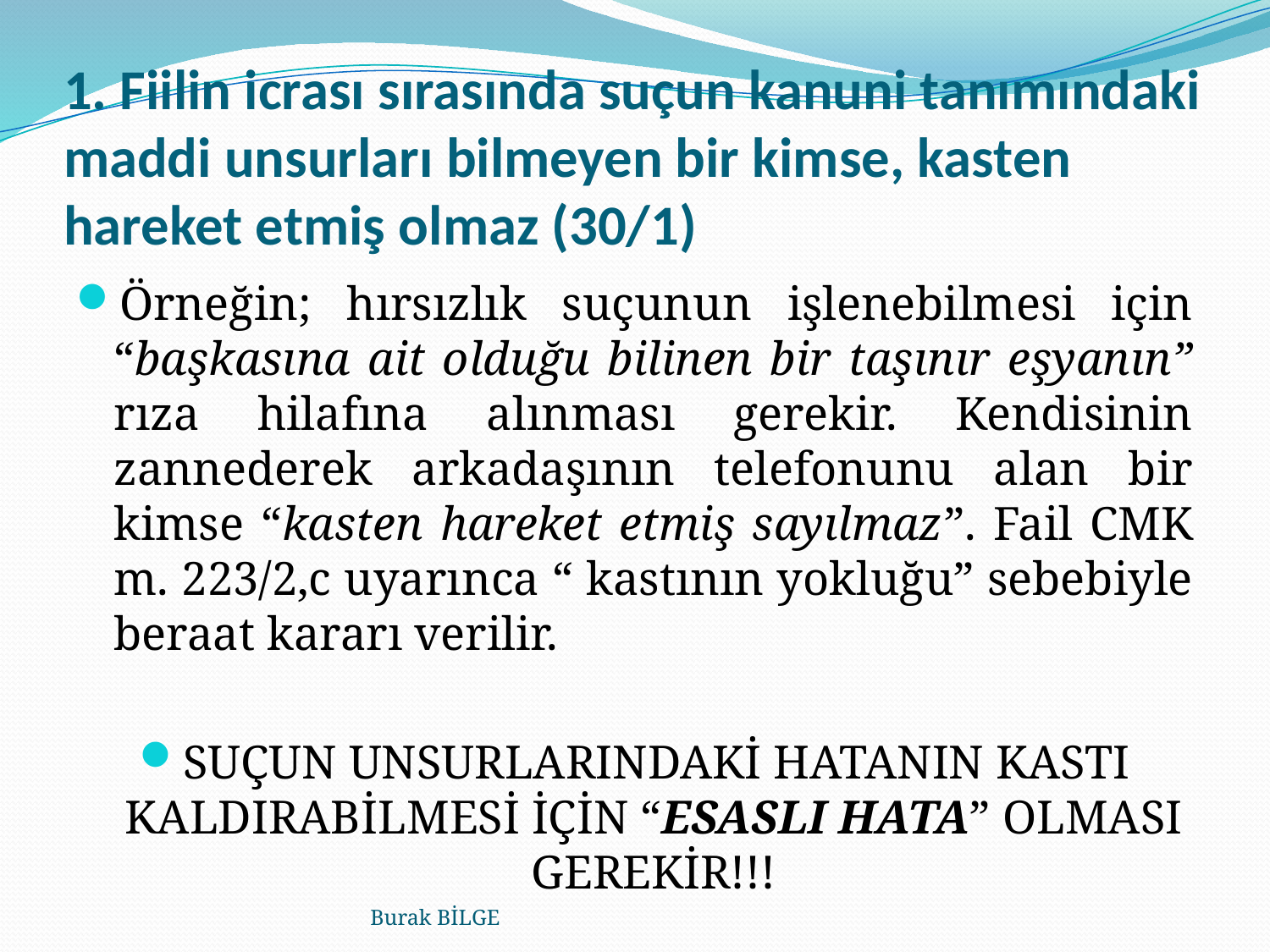

# 1. Fiilin icrası sırasında suçun kanuni tanımındaki maddi unsurları bilmeyen bir kimse, kasten hareket etmiş olmaz (30/1)
Örneğin; hırsızlık suçunun işlenebilmesi için “başkasına ait olduğu bilinen bir taşınır eşyanın” rıza hilafına alınması gerekir. Kendisinin zannederek arkadaşının telefonunu alan bir kimse “kasten hareket etmiş sayılmaz”. Fail CMK m. 223/2,c uyarınca “ kastının yokluğu” sebebiyle beraat kararı verilir.

SUÇUN UNSURLARINDAKİ HATANIN KASTI KALDIRABİLMESİ İÇİN “ESASLI HATA” OLMASI GEREKİR!!!
Burak BİLGE